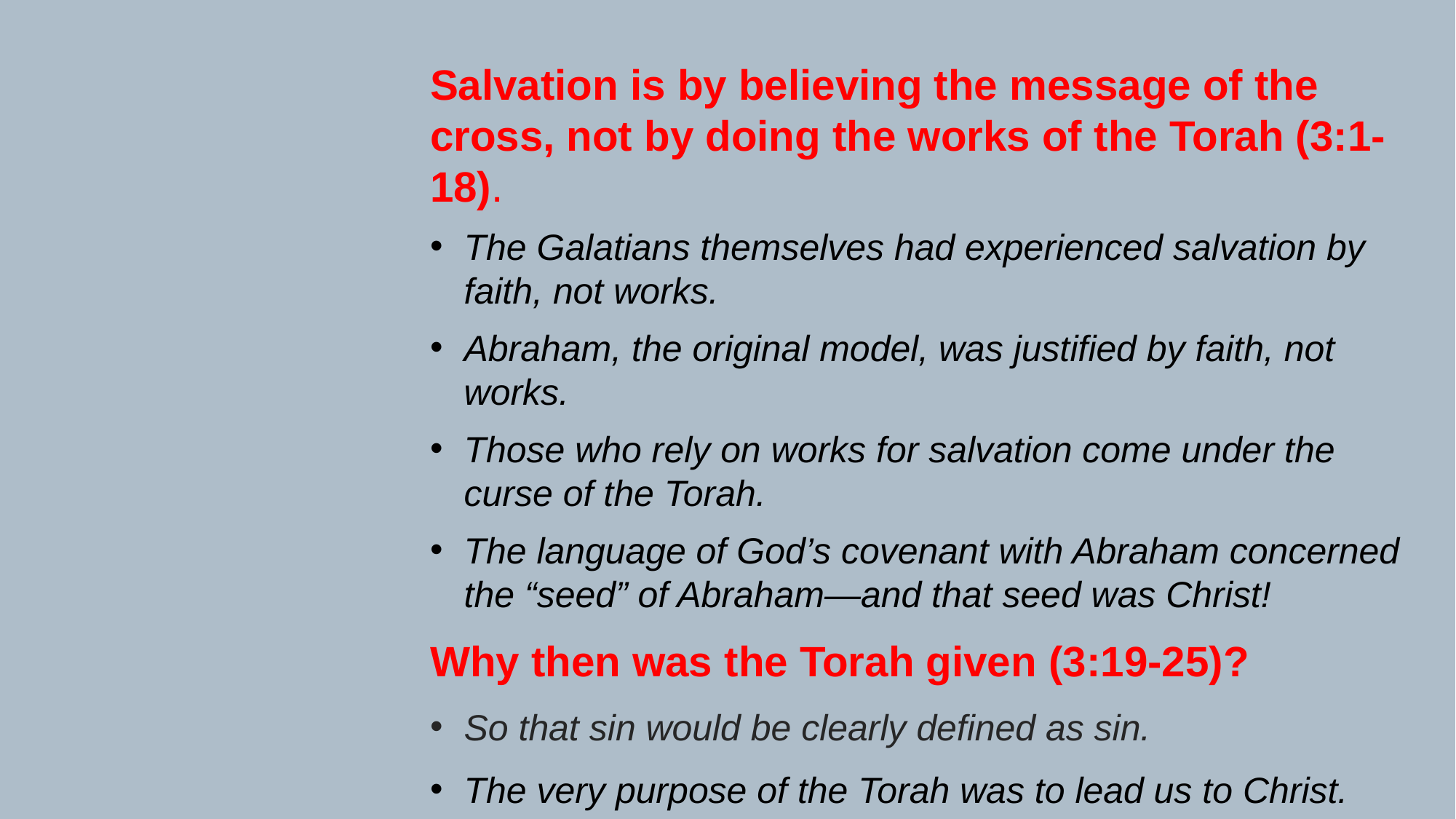

Salvation is by believing the message of the cross, not by doing the works of the Torah (3:1-18).
The Galatians themselves had experienced salvation by faith, not works.
Abraham, the original model, was justified by faith, not works.
Those who rely on works for salvation come under the curse of the Torah.
The language of God’s covenant with Abraham concerned the “seed” of Abraham—and that seed was Christ!
Why then was the Torah given (3:19-25)?
So that sin would be clearly defined as sin.
The very purpose of the Torah was to lead us to Christ.